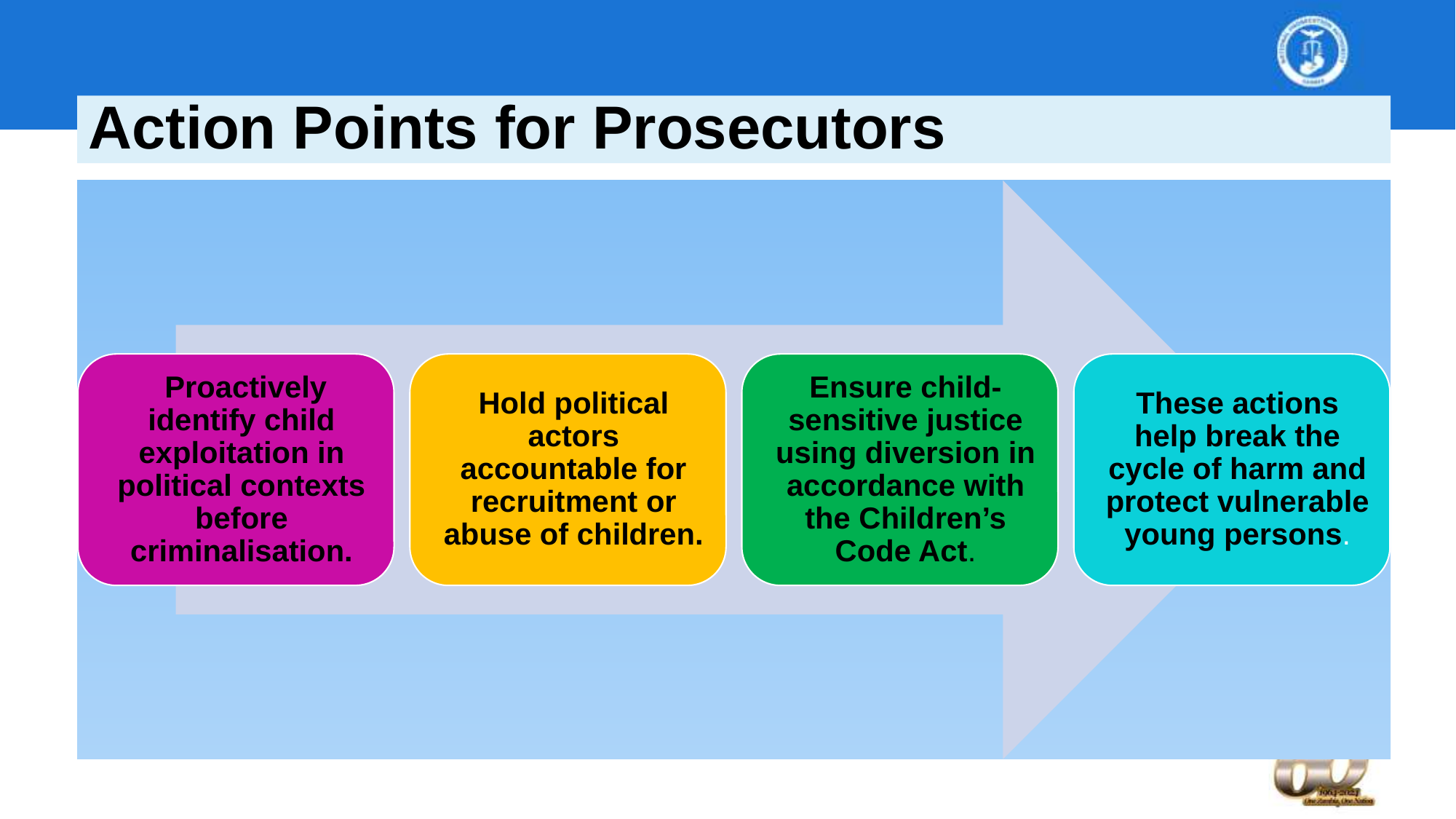

# Action Points for Prosecutors
 Proactively identify child exploitation in political contexts before criminalisation.
Hold political actors accountable for recruitment or abuse of children.
Ensure child-sensitive justice using diversion in accordance with the Children’s Code Act.
These actions help break the cycle of harm and protect vulnerable young persons.